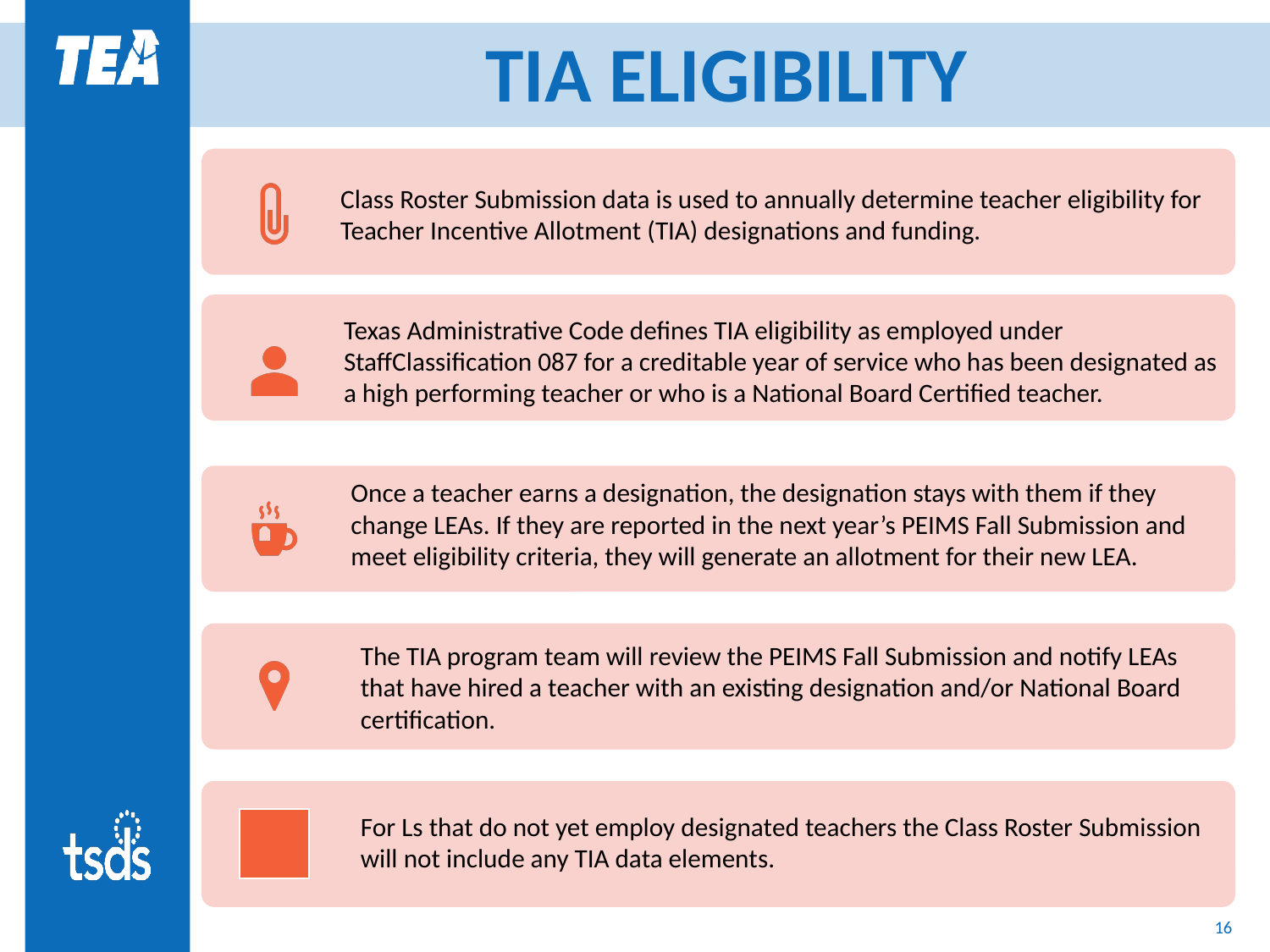

# TIA ELIGIBILITY
Class Roster Submission data is used to annually determine teacher eligibility for Teacher Incentive Allotment (TIA) designations and funding.
Texas Administrative Code defines TIA eligibility as employed under StaffClassification 087 for a creditable year of service who has been designated as a high performing teacher or who is a National Board Certified teacher.
Once a teacher earns a designation, the designation stays with them if they change LEAs. If they are reported in the next year’s PEIMS Fall Submission and meet eligibility criteria, they will generate an allotment for their new LEA.
The TIA program team will review the PEIMS Fall Submission and notify LEAs that have hired a teacher with an existing designation and/or National Board certification.
For Ls that do not yet employ designated teachers the Class Roster Submission will not include any TIA data elements.
16